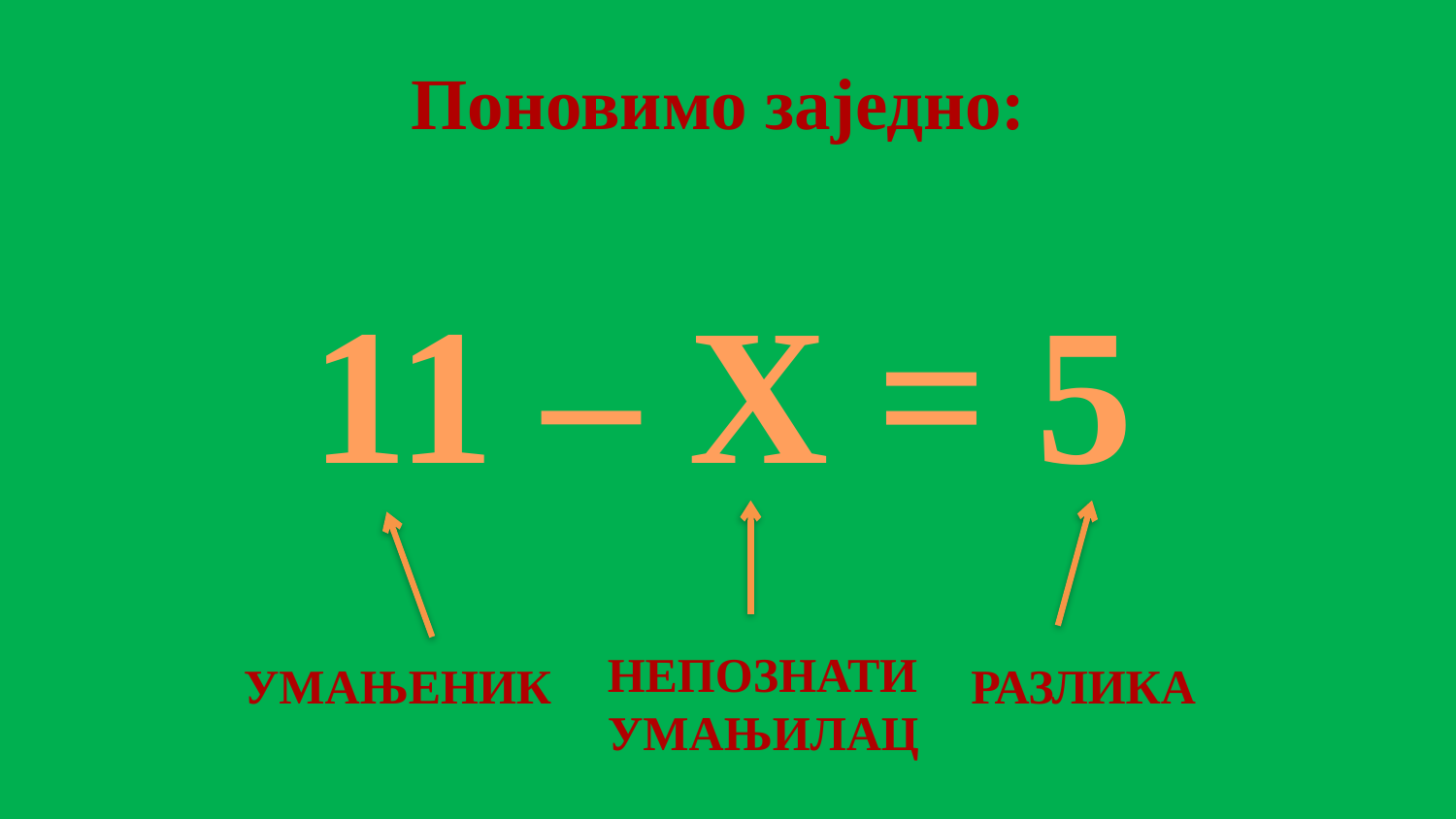

# Поновимо заједно:
11 – X = 5
НЕПОЗНАТИ
УМАЊИЛАЦ
УМАЊЕНИК
РАЗЛИКА